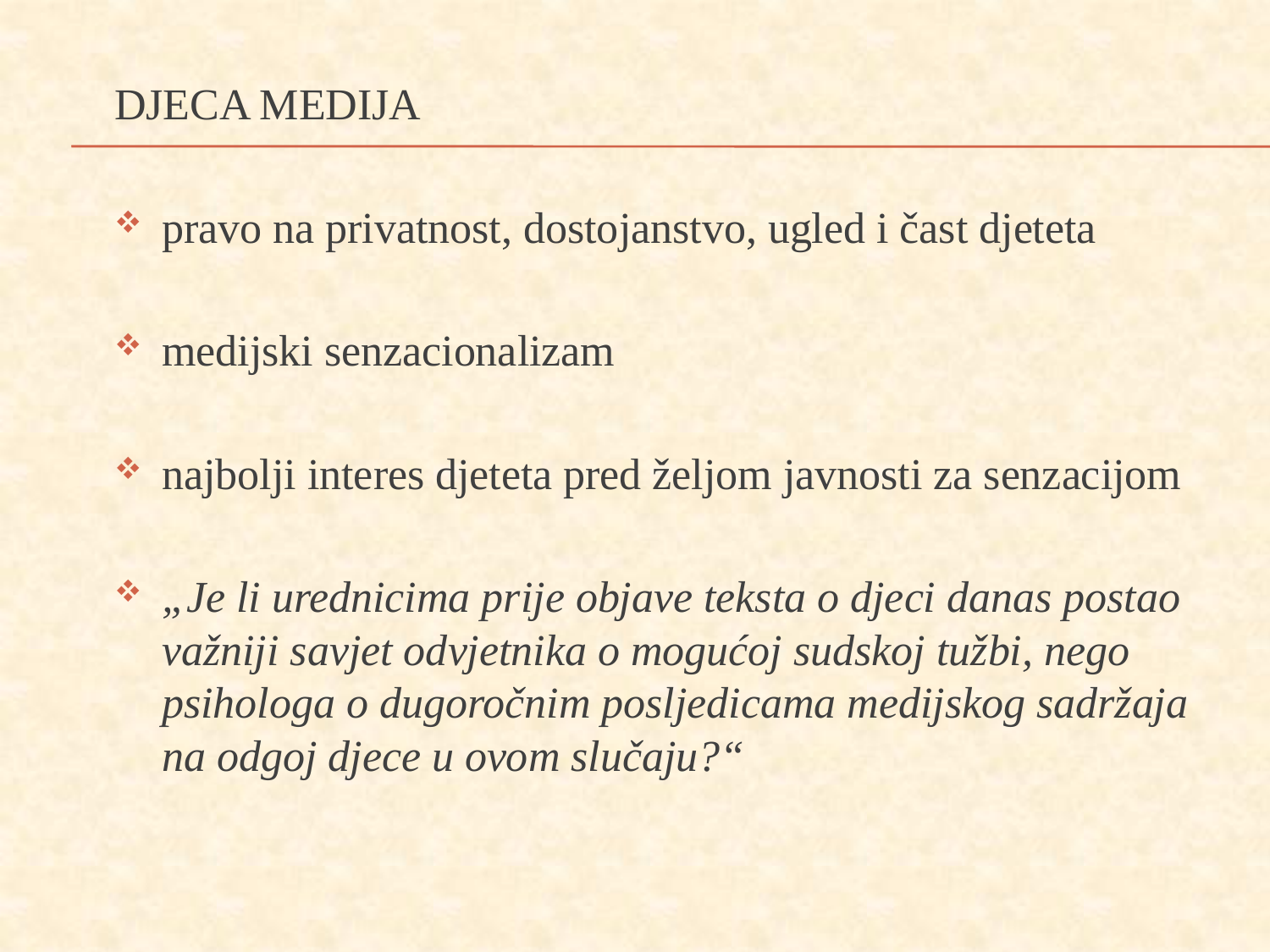

DJECA MEDIJA

pravo na privatnost, dostojanstvo, ugled i čast djeteta

medijski senzacionalizam

najbolji interes djeteta pred željom javnosti za senzacijom

„Je li urednicima prije objave teksta o djeci danas postao važniji savjet odvjetnika o mogućoj sudskoj tužbi, nego psihologa o dugoročnim posljedicama medijskog sadržaja na odgoj djece u ovom slučaju?“